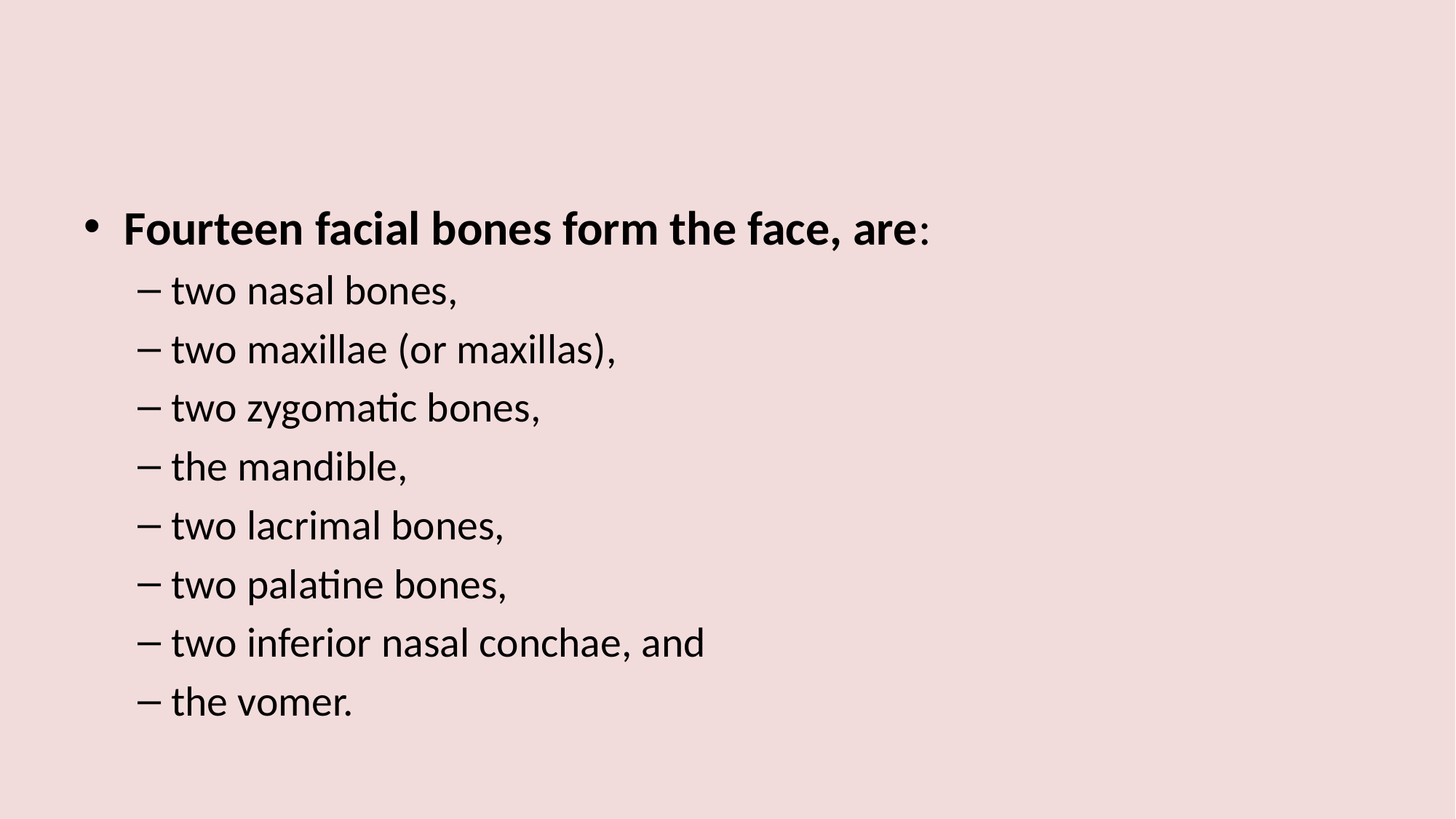

#
Fourteen facial bones form the face, are:
two nasal bones,
two maxillae (or maxillas),
two zygomatic bones,
the mandible,
two lacrimal bones,
two palatine bones,
two inferior nasal conchae, and
the vomer.